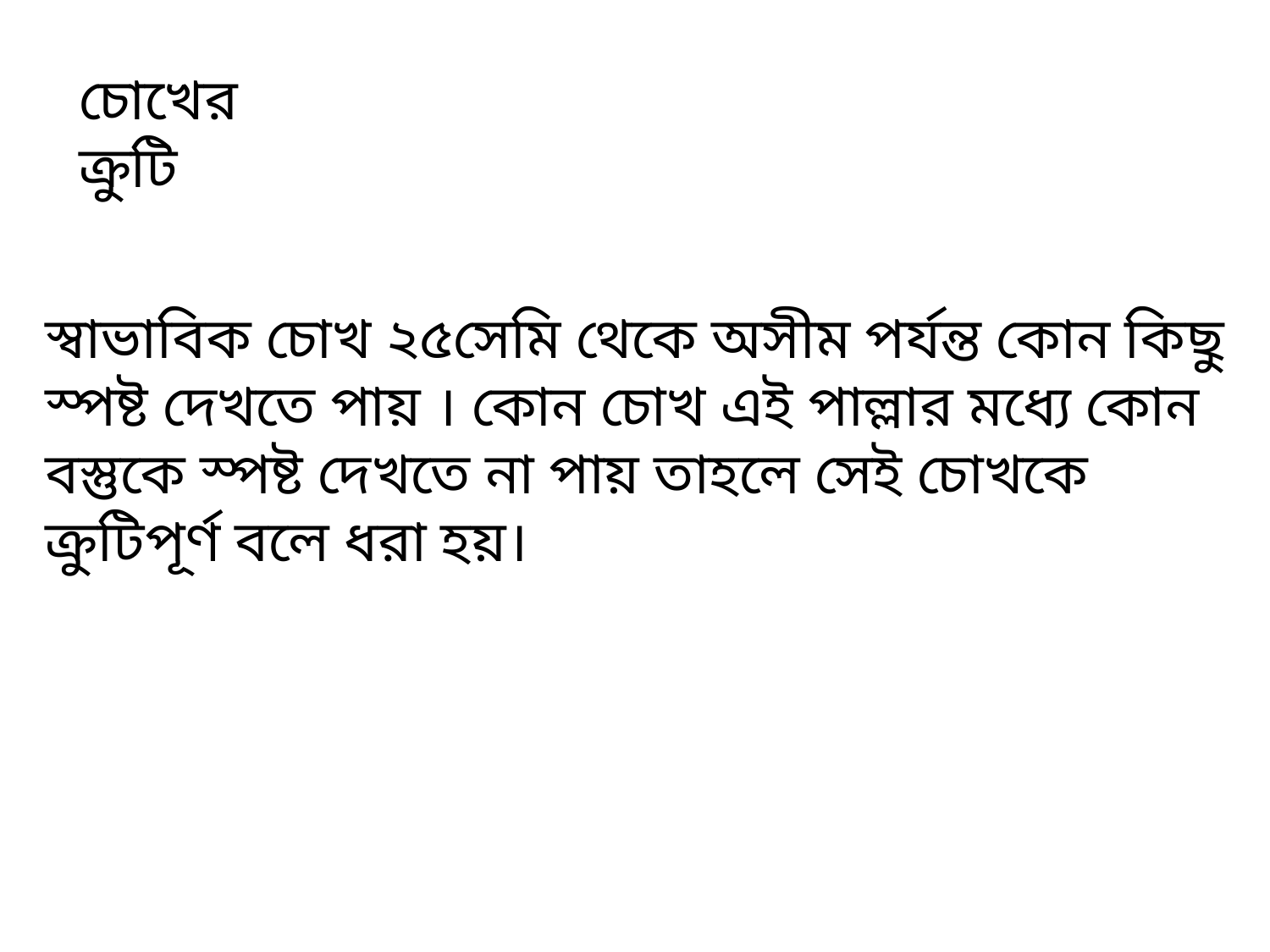

চোখের ক্রুটি
স্বাভাবিক চোখ ২৫সেমি থেকে অসীম পর্যন্ত কোন কিছু স্পষ্ট দেখতে পায় । কোন চোখ এই পাল্লার মধ্যে কোন বস্তুকে স্পষ্ট দেখতে না পায় তাহলে সেই চোখকে ক্রুটিপূর্ণ বলে ধরা হয়।